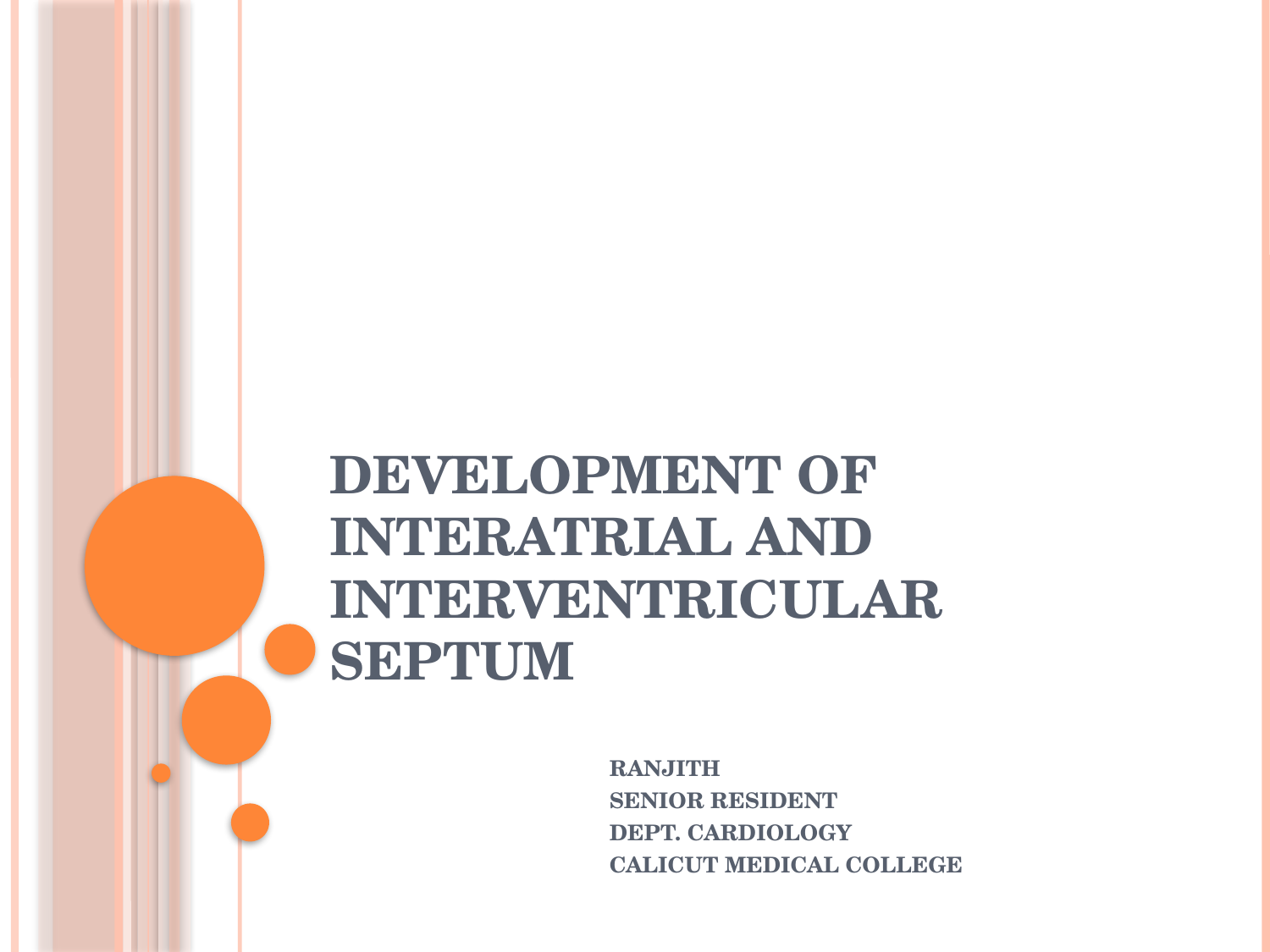

# DEVELOPMENT OF INTERATRIAL AND INTERVENTRICULAR SEPTUM

                                            RANJITH
                                            SENIOR RESIDENT
                                            DEPT. CARDIOLOGY
                                            CALICUT MEDICAL COLLEGE